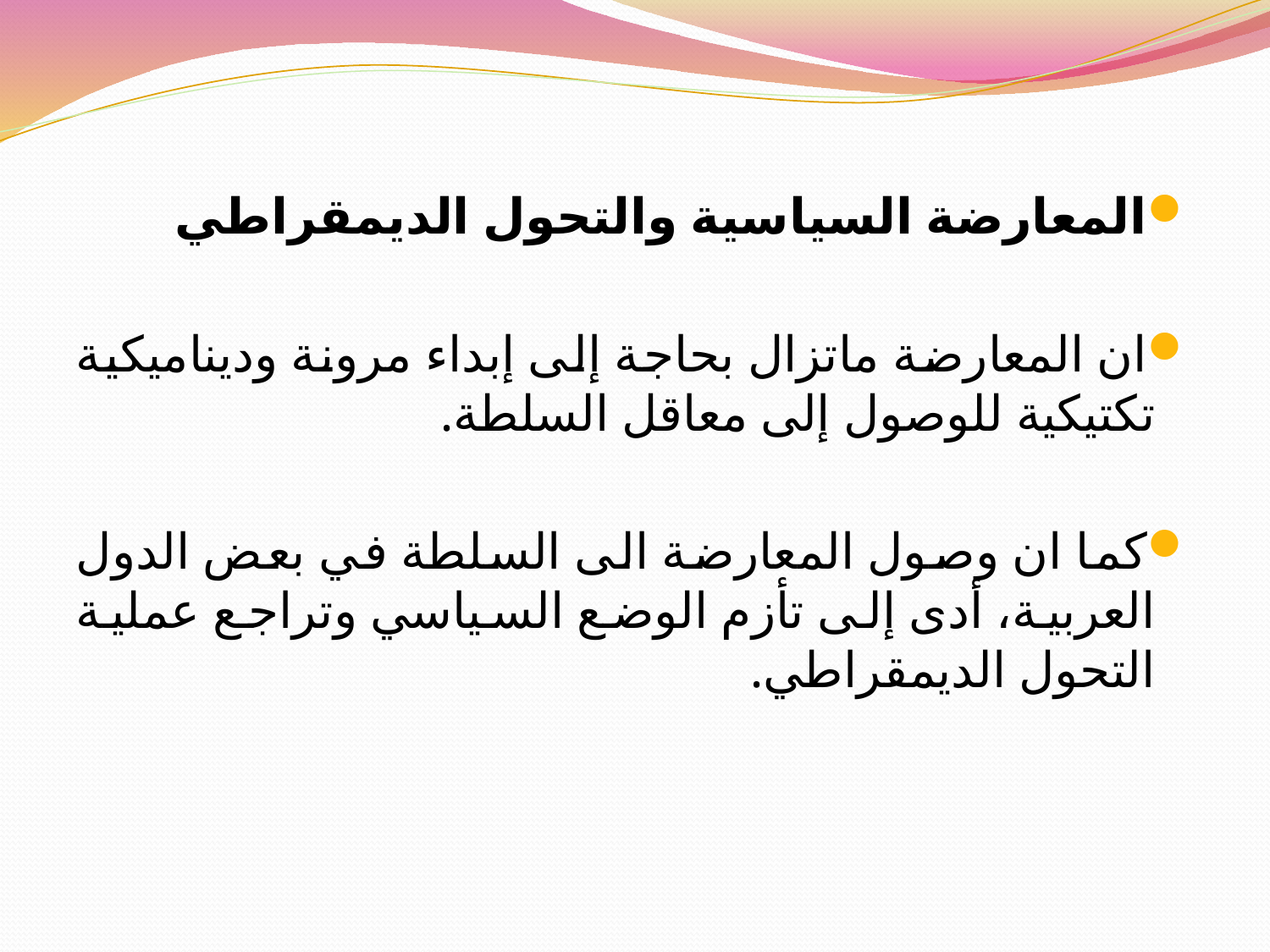

#
المعارضة السياسية والتحول الديمقراطي

ان المعارضة ماتزال بحاجة إلى إبداء مرونة وديناميكية تكتيكية للوصول إلى معاقل السلطة.

كما ان وصول المعارضة الى السلطة في بعض الدول العربية، أدى إلى تأزم الوضع السياسي وتراجع عملية التحول الديمقراطي.